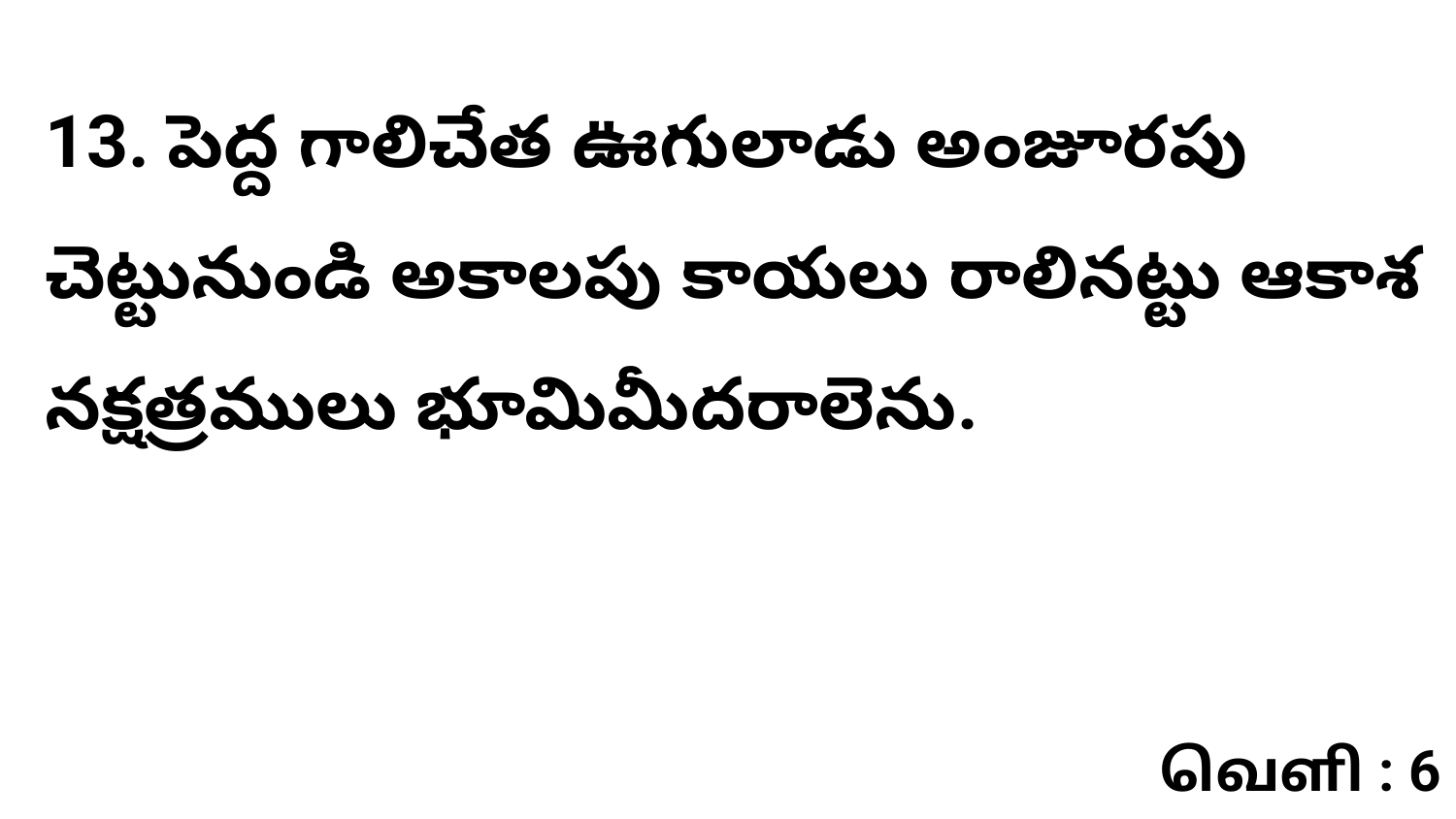

13. పెద్ద గాలిచేత ఊగులాడు అంజూరపు చెట్టునుండి అకాలపు కాయలు రాలినట్టు ఆకాశ నక్షత్రములు భూమిమీదరాలెను.
வெளி : 6